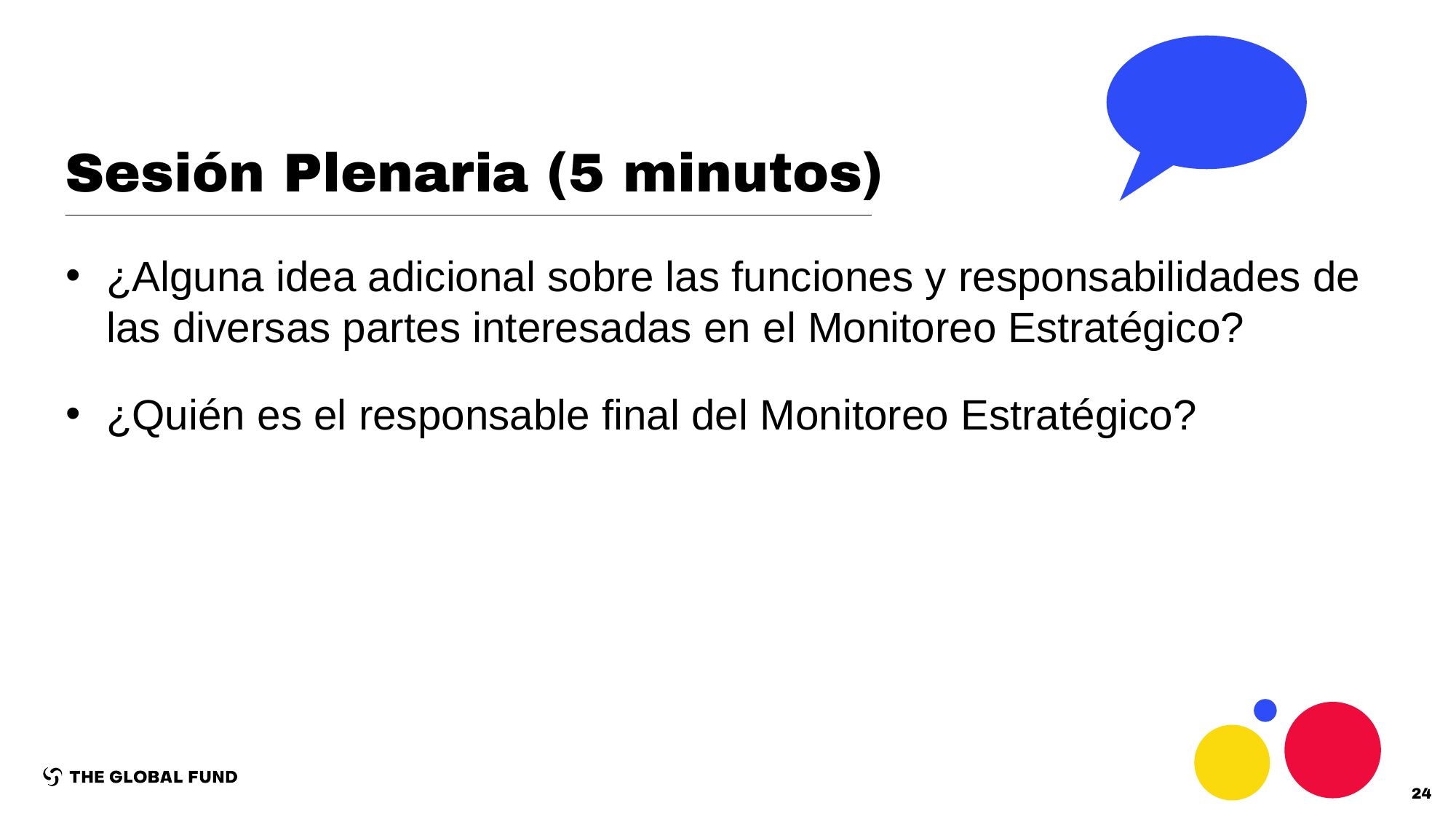

# Sesión Plenaria (5 minutos)

¿Alguna idea adicional sobre las funciones y responsabilidades de las diversas partes interesadas en el Monitoreo Estratégico?
¿Quién es el responsable final del Monitoreo Estratégico?

24